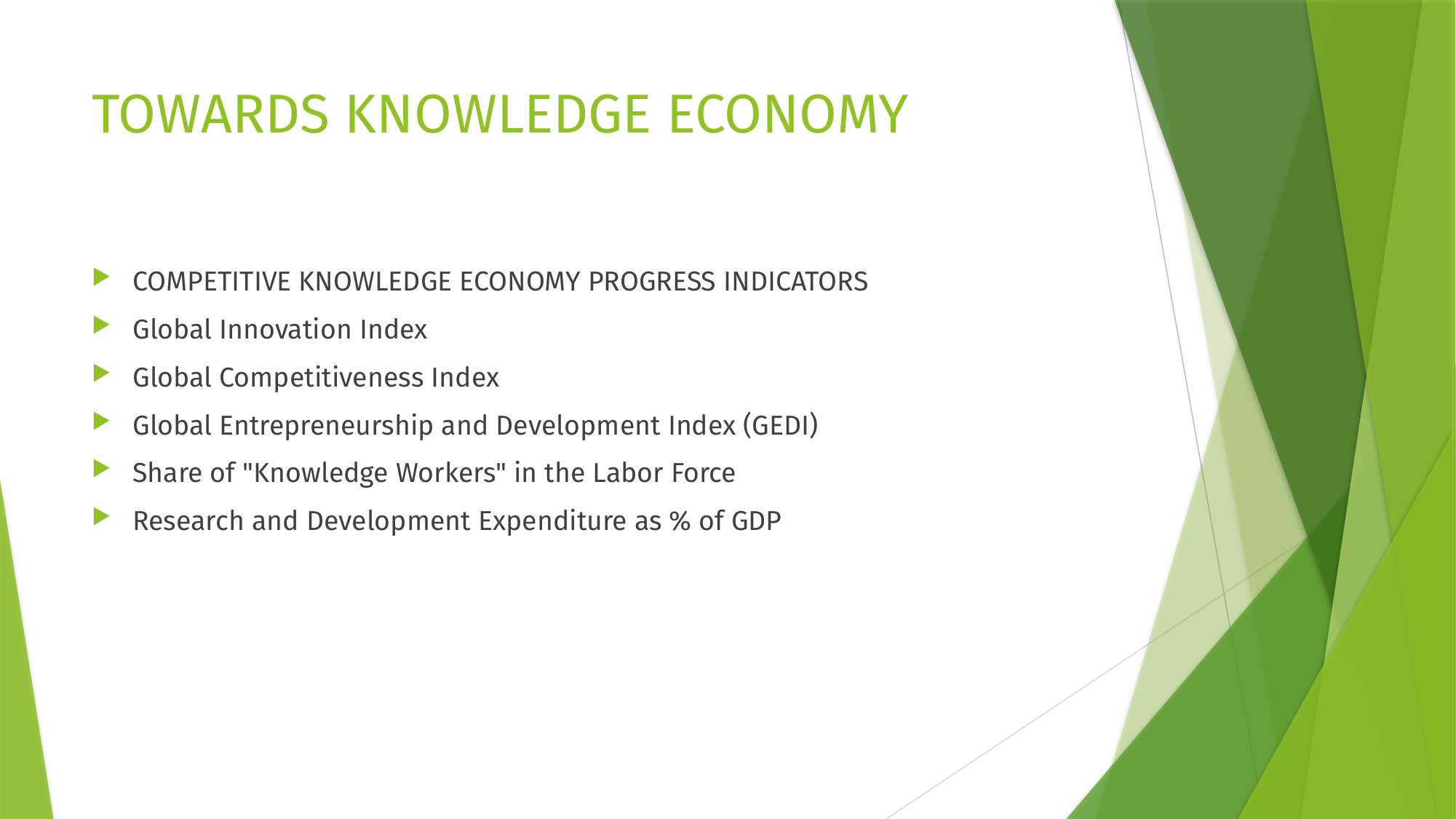

# TOWARDS KNOWLEDGE ECONOMY
COMPETITIVE KNOWLEDGE ECONOMY PROGRESS INDICATORS
Global Innovation Index
Global Competitiveness Index
Global Entrepreneurship and Development Index (GEDI)
Share of "Knowledge Workers" in the Labor Force
Research and Development Expenditure as % of GDP